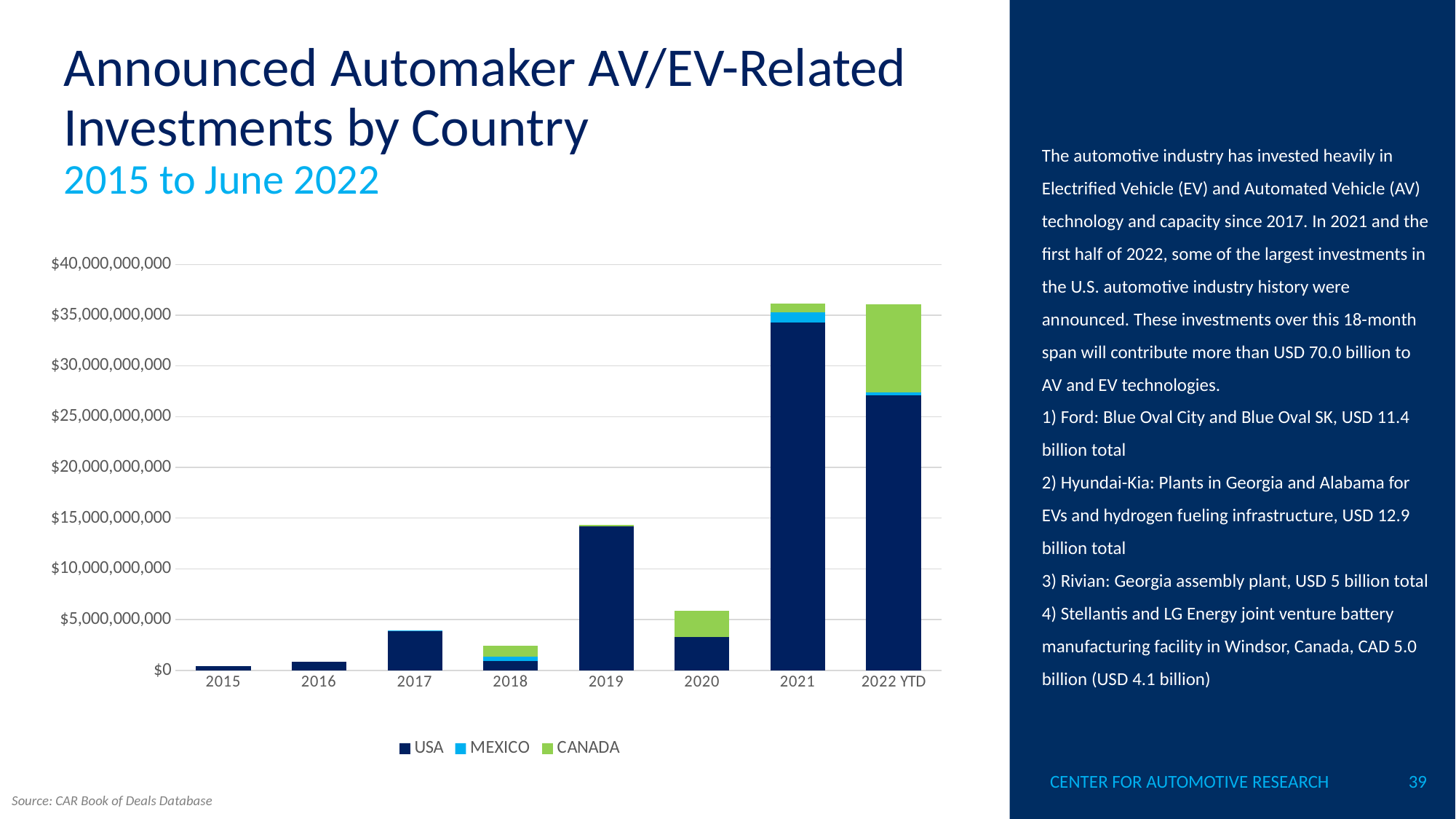

Announced Automaker AV/EV-Related Investments by Country
2015 to June 2022
The automotive industry has invested heavily in Electrified Vehicle (EV) and Automated Vehicle (AV) technology and capacity since 2017. In 2021 and the first half of 2022, some of the largest investments in the U.S. automotive industry history were announced. These investments over this 18-month span will contribute more than USD 70.0 billion to AV and EV technologies.
1) Ford: Blue Oval City and Blue Oval SK, USD 11.4 billion total
2) Hyundai-Kia: Plants in Georgia and Alabama for EVs and hydrogen fueling infrastructure, USD 12.9 billion total
3) Rivian: Georgia assembly plant, USD 5 billion total
4) Stellantis and LG Energy joint venture battery manufacturing facility in Windsor, Canada, CAD 5.0 billion (USD 4.1 billion)

### Chart

| Category | USA | MEXICO | CANADA |
|---|---|---|---|
| 2015 | 450000000.0 | None | None |
| 2016 | 825000000.0 | None | None |
| 2017 | 3875800000.0 | 28000000.0 | 0.0 |
| 2018 | 946000000.0 | 420000000.0 | 1076658500.0 |
| 2019 | 14177200000.0 | 0.0 | 126000000.0 |
| 2020 | 3265950000.0 | 0.0 | 2605000000.0 |
| 2021 | 34313200000.0 | 1000000000.0 | 866650000.0 |
| 2022 YTD | 27114000000.0 | 265000000.0 | 8680000000.0 |
CENTER FOR AUTOMOTIVE RESEARCH
39
Source: CAR Book of Deals Database